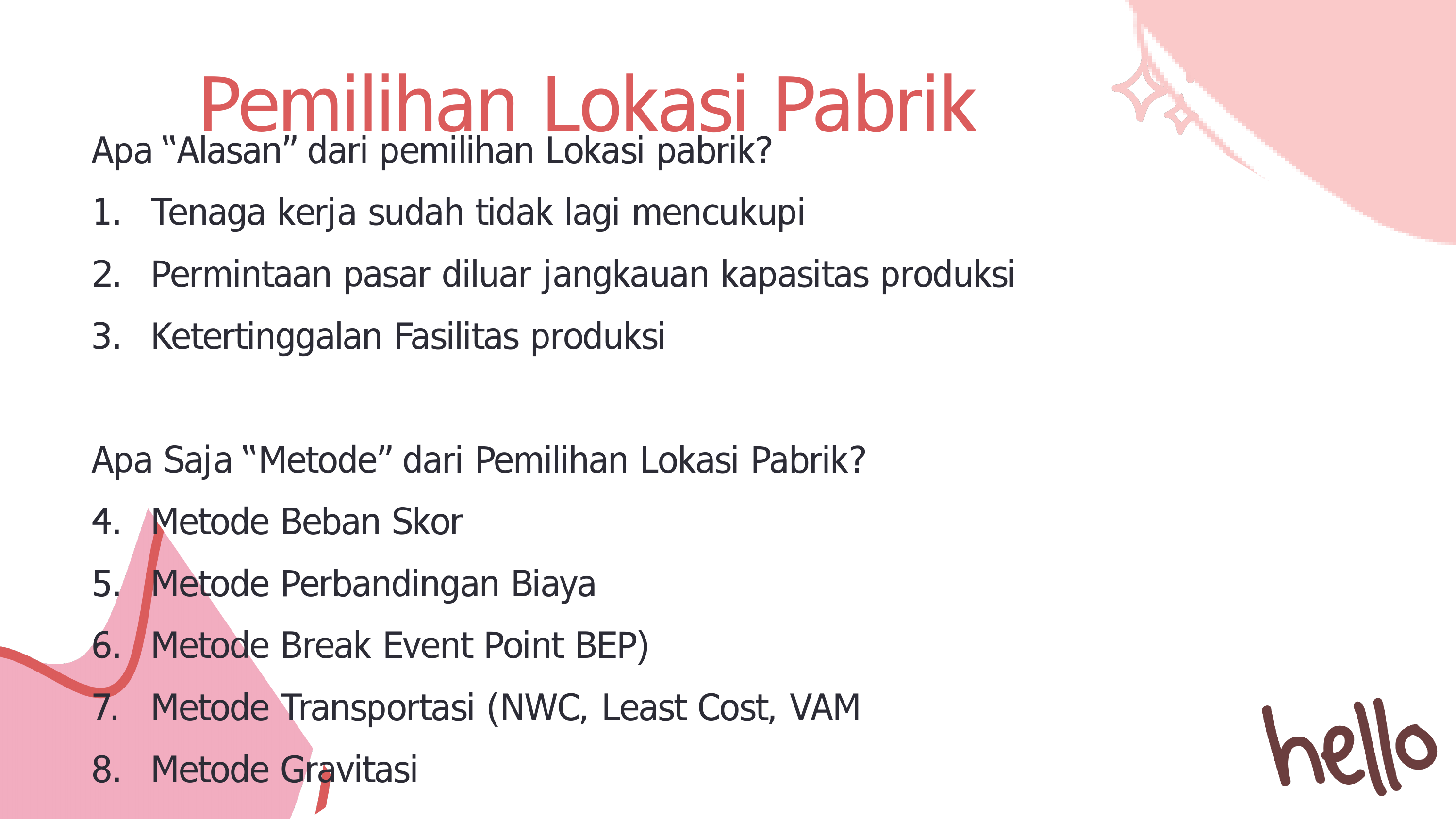

Pemilihan Lokasi Pabrik
Apa “Alasan” dari pemilihan Lokasi pabrik?
Tenaga kerja sudah tidak lagi mencukupi
Permintaan pasar diluar jangkauan kapasitas produksi
Ketertinggalan Fasilitas produksi

Apa Saja “Metode” dari Pemilihan Lokasi Pabrik?
Metode Beban Skor
Metode Perbandingan Biaya
Metode Break Event Point BEP)
Metode Transportasi (NWC, Least Cost, VAM
Metode Gravitasi